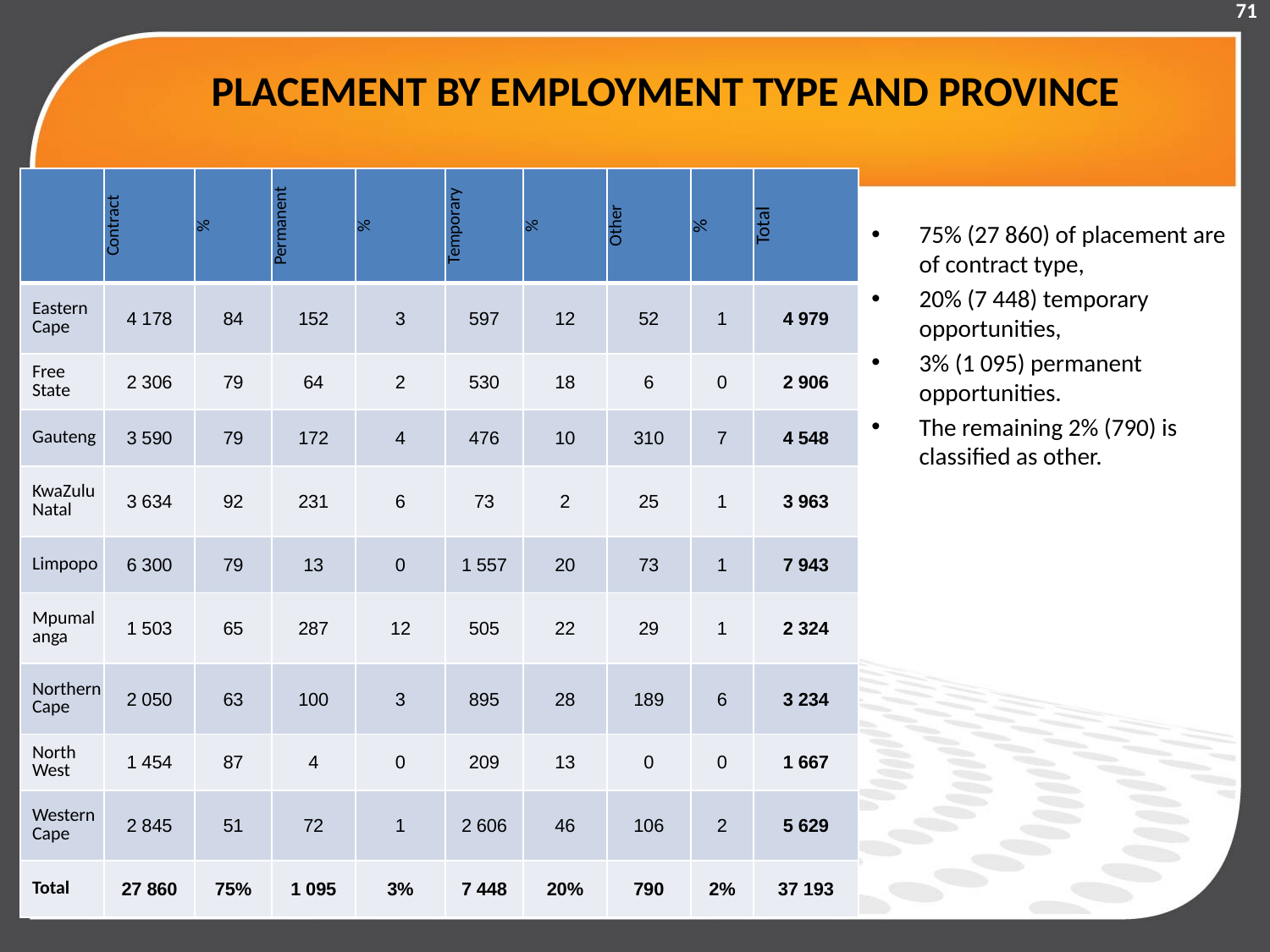

71
# PLACEMENT BY EMPLOYMENT TYPE AND PROVINCE
|  | Contract | % | Permanent | % | Temporary | % | Other | % | Total |
| --- | --- | --- | --- | --- | --- | --- | --- | --- | --- |
| Eastern Cape | 4 178 | 84 | 152 | 3 | 597 | 12 | 52 | 1 | 4 979 |
| Free State | 2 306 | 79 | 64 | 2 | 530 | 18 | 6 | 0 | 2 906 |
| Gauteng | 3 590 | 79 | 172 | 4 | 476 | 10 | 310 | 7 | 4 548 |
| KwaZulu Natal | 3 634 | 92 | 231 | 6 | 73 | 2 | 25 | 1 | 3 963 |
| Limpopo | 6 300 | 79 | 13 | 0 | 1 557 | 20 | 73 | 1 | 7 943 |
| Mpumalanga | 1 503 | 65 | 287 | 12 | 505 | 22 | 29 | 1 | 2 324 |
| Northern Cape | 2 050 | 63 | 100 | 3 | 895 | 28 | 189 | 6 | 3 234 |
| North West | 1 454 | 87 | 4 | 0 | 209 | 13 | 0 | 0 | 1 667 |
| Western Cape | 2 845 | 51 | 72 | 1 | 2 606 | 46 | 106 | 2 | 5 629 |
| Total | 27 860 | 75% | 1 095 | 3% | 7 448 | 20% | 790 | 2% | 37 193 |

75% (27 860) of placement are  of contract type,
20% (7 448) temporary opportunities,
3% (1 095) permanent opportunities.
The remaining 2% (790) is classified as other.